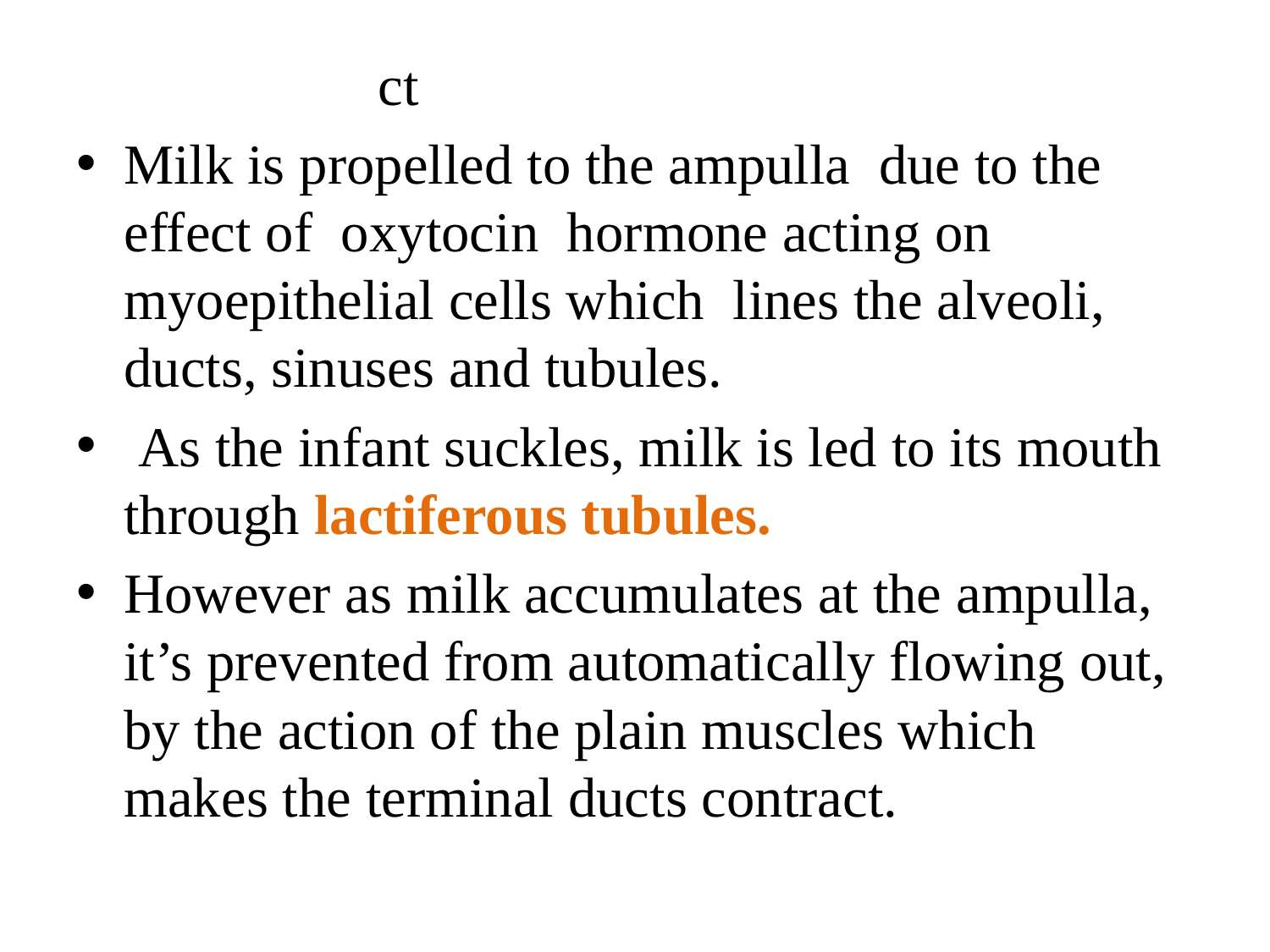

ct
Milk is propelled to the ampulla  due to the effect of  oxytocin  hormone acting on myoepithelial cells which  lines the alveoli, ducts, sinuses and tubules.
 As the infant suckles, milk is led to its mouth through lactiferous tubules.
However as milk accumulates at the ampulla, it’s prevented from automatically flowing out, by the action of the plain muscles which makes the terminal ducts contract.